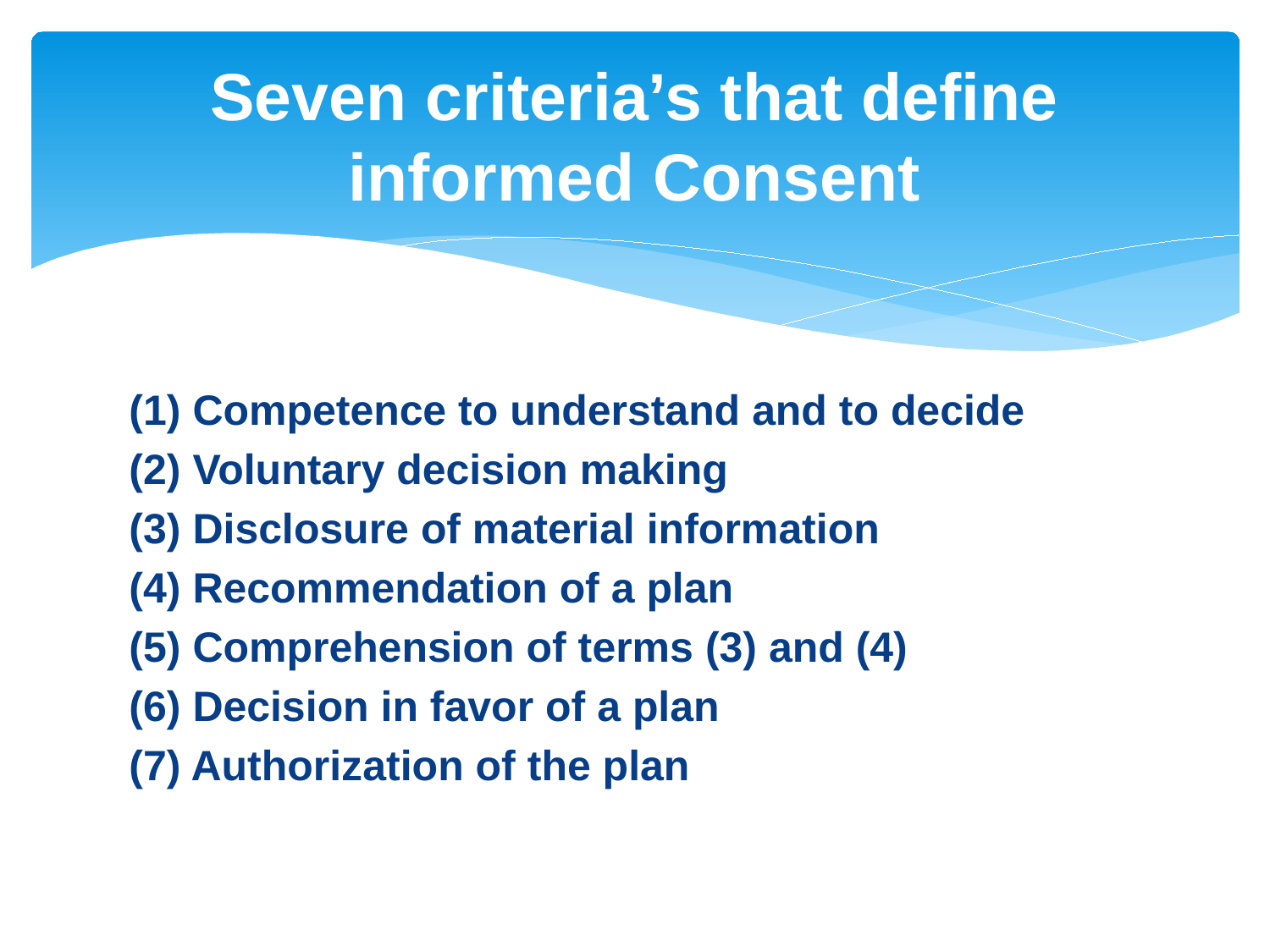

# Seven criteria’s that define informed Consent

(1) Competence to understand and to decide
(2) Voluntary decision making
(3) Disclosure of material information
(4) Recommendation of a plan
(5) Comprehension of terms (3) and (4)
(6) Decision in favor of a plan
(7) Authorization of the plan